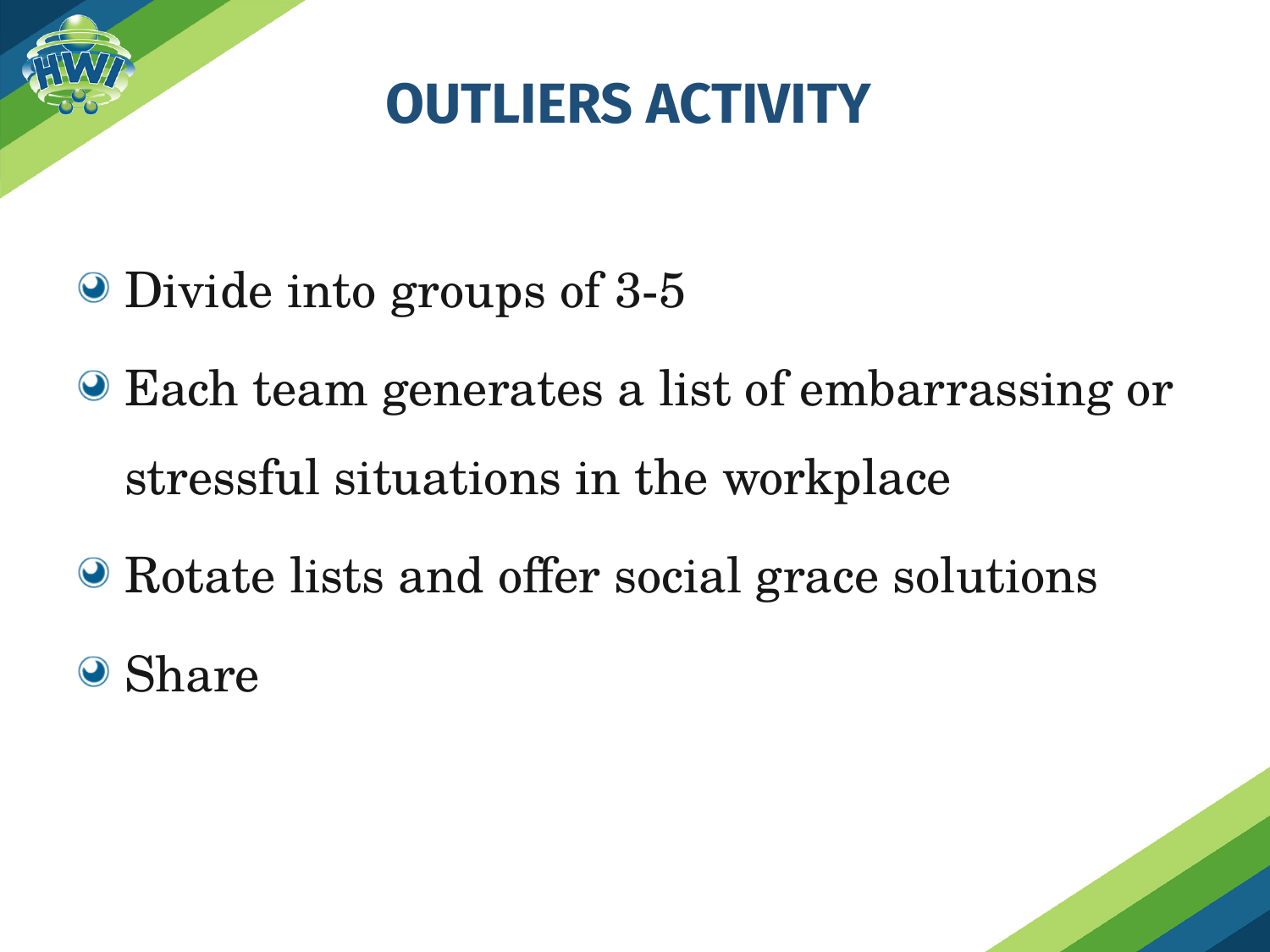

# Outliers Activity
Divide into groups of 3-5
Each team generates a list of embarrassing or stressful situations in the workplace
Rotate lists and offer social grace solutions
Share